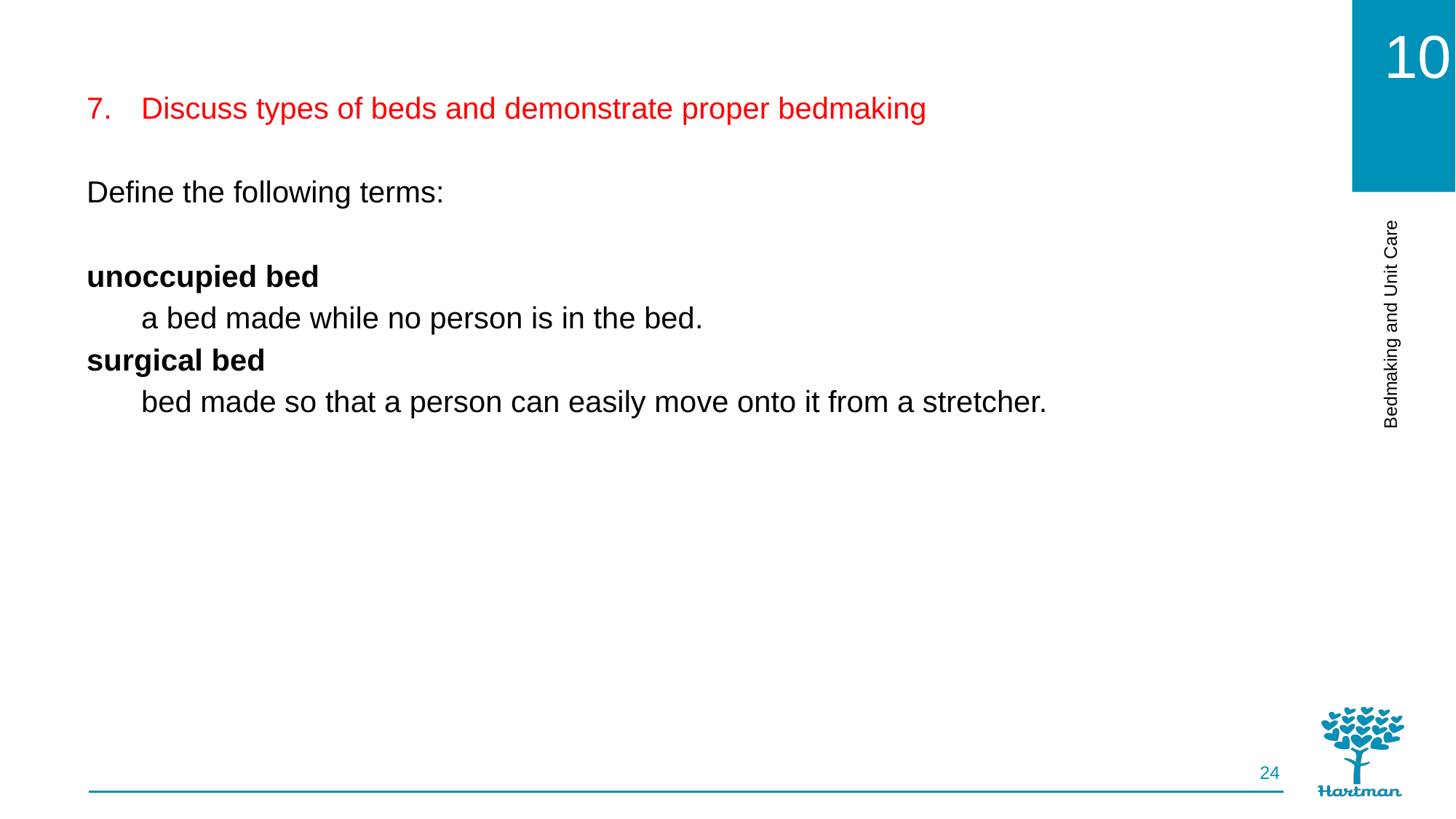

Discuss types of beds and demonstrate proper bedmaking

Define the following terms:

unoccupied bed
a bed made while no person is in the bed.
surgical bed
bed made so that a person can easily move onto it from a stretcher.

24